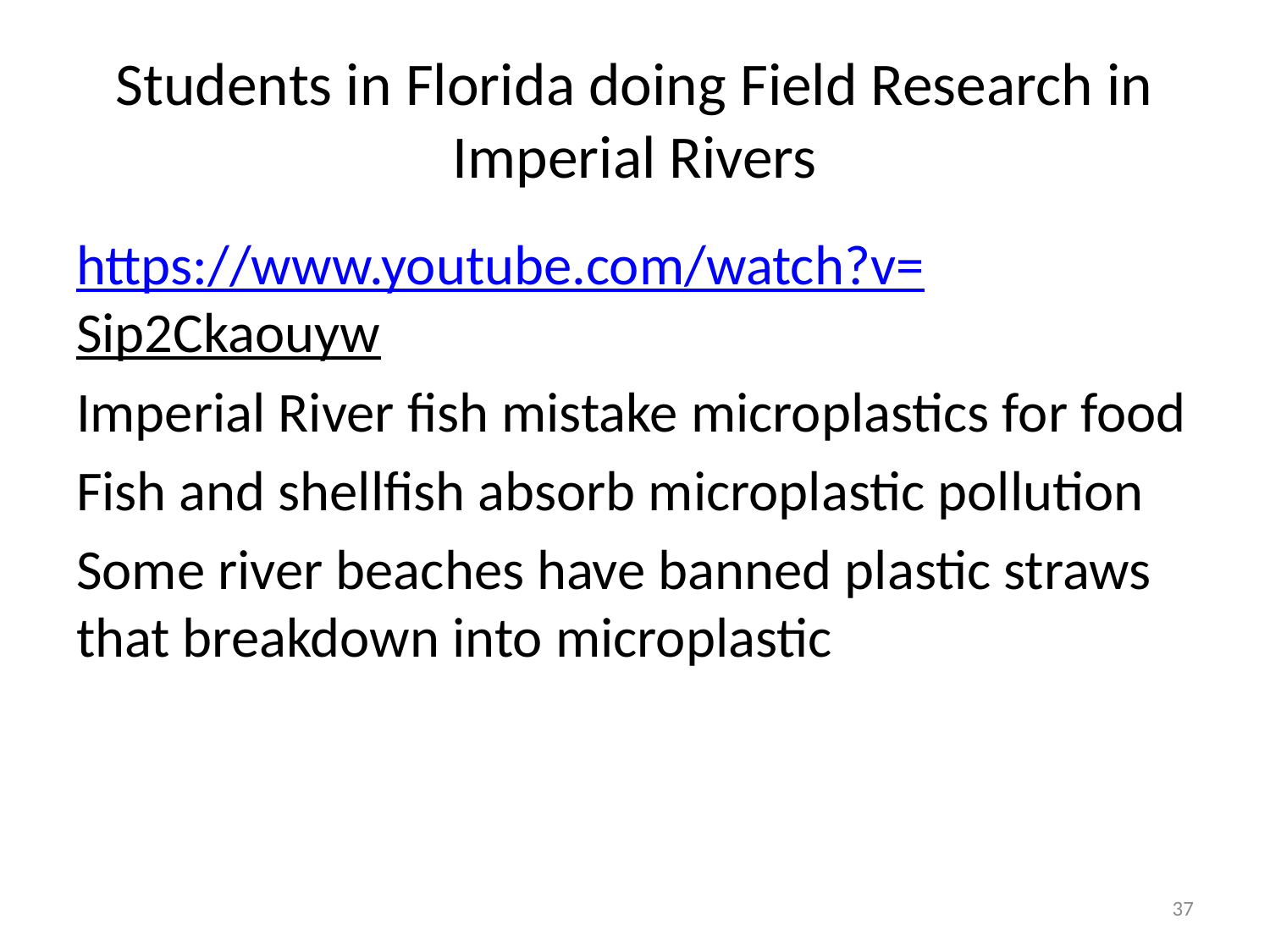

# Students in Florida doing Field Research in Imperial Rivers
https://www.youtube.com/watch?v=Sip2Ckaouyw
Imperial River fish mistake microplastics for food
Fish and shellfish absorb microplastic pollution
Some river beaches have banned plastic straws that breakdown into microplastic

37